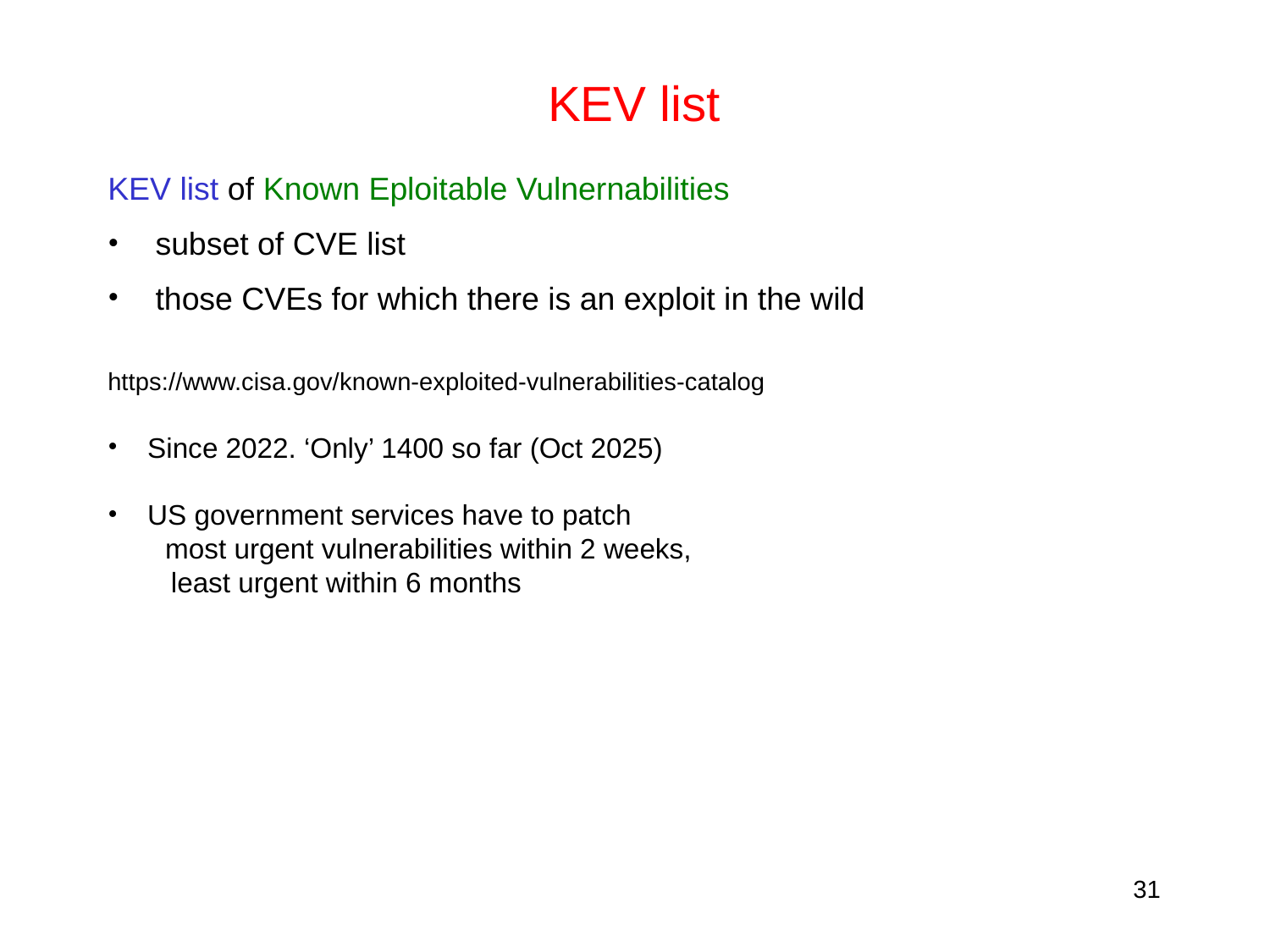

# KEV list
KEV list of Known Eploitable Vulnernabilities
subset of CVE list
those CVEs for which there is an exploit in the wild
https://www.cisa.gov/known-exploited-vulnerabilities-catalog
Since 2022. ‘Only’ 1400 so far (Oct 2025)

US government services have to patch
   most urgent vulnerabilities within 2 weeks,
   least urgent within 6 months

31